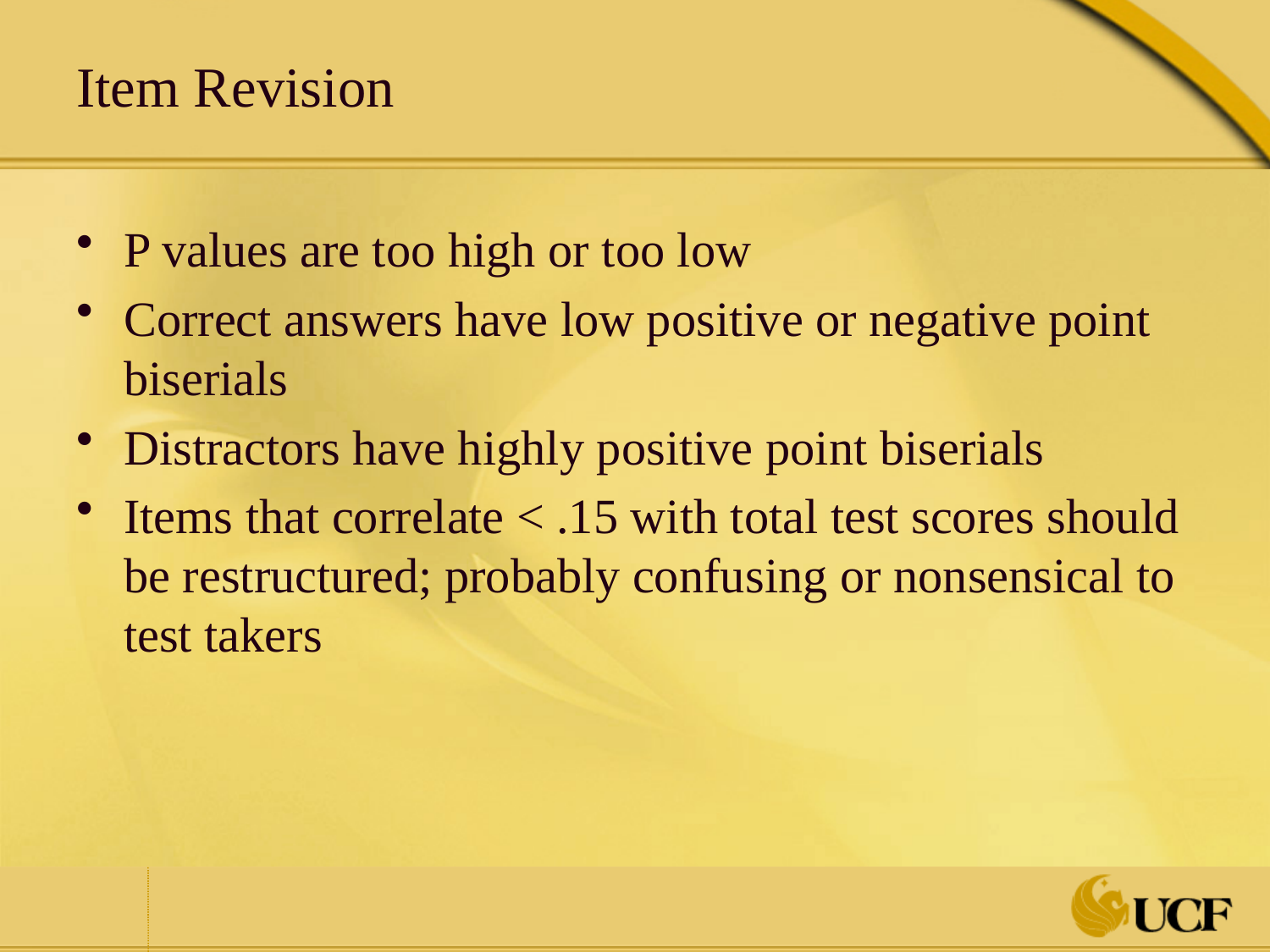

# Item Revision
P values are too high or too low
Correct answers have low positive or negative point biserials
Distractors have highly positive point biserials
Items that correlate < .15 with total test scores should be restructured; probably confusing or nonsensical to test takers